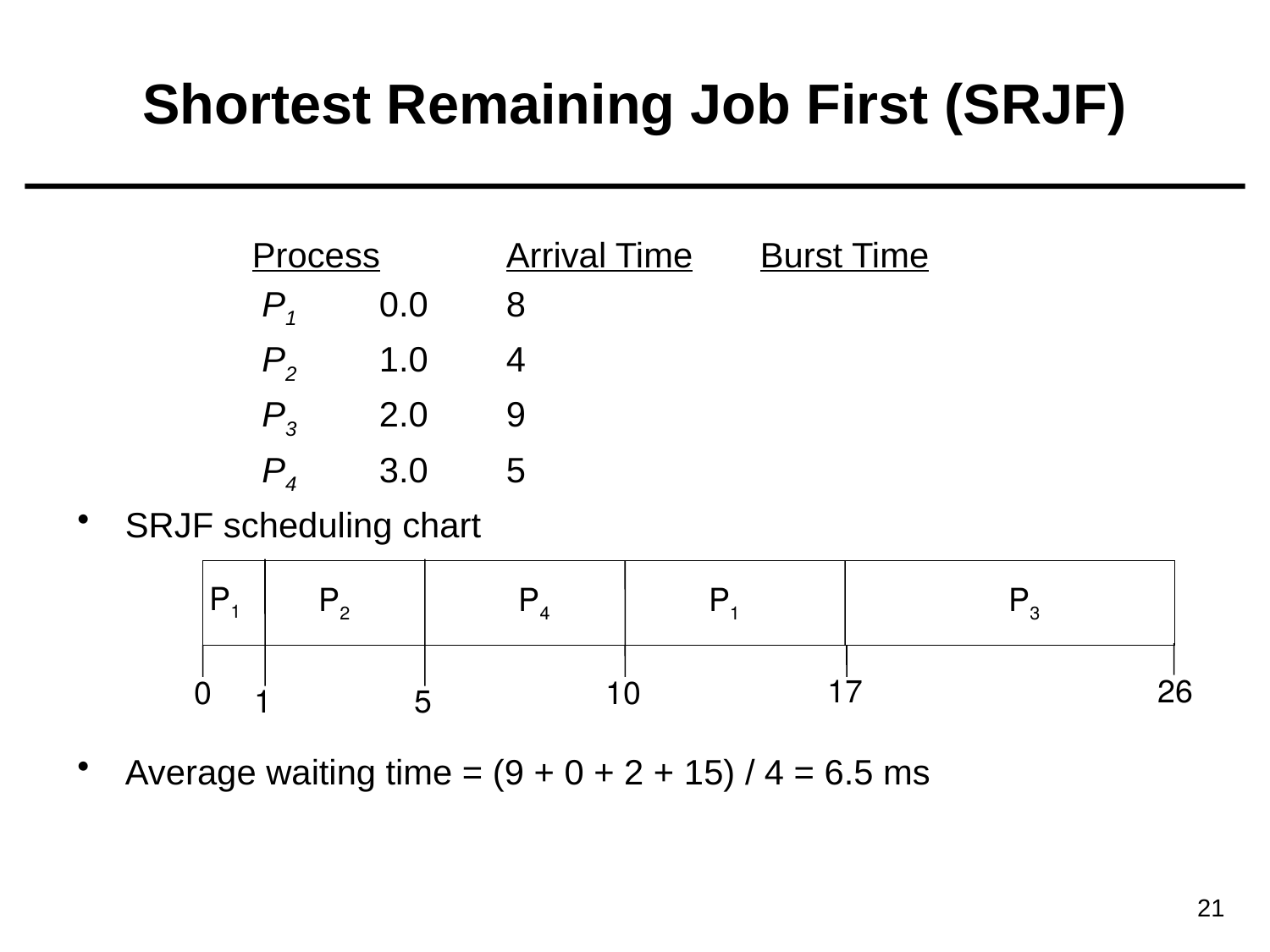

# Shortest Remaining Job First (SRJF)
		Process	Arrival Time	Burst Time
		 P1	0.0	8
		 P2 	1.0	4
		 P3	2.0	9
		 P4	3.0	5
SRJF scheduling chart

Average waiting time = (9 + 0 + 2 + 15) / 4 = 6.5 ms

P1
P2
P4
P1
P3

17
26
10
0
1
5
21